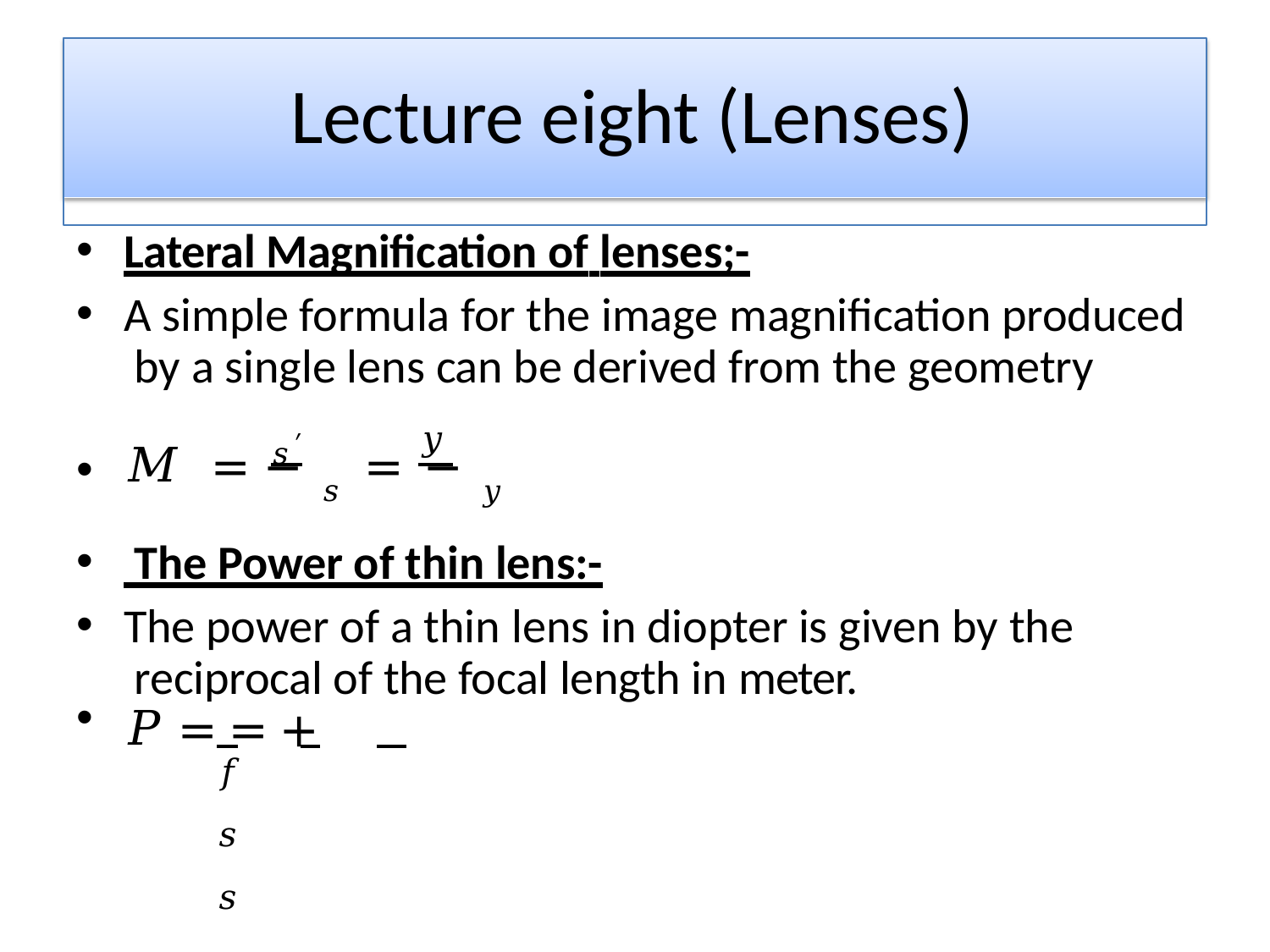

# Lecture eight (Lenses)
Lateral Magnification of lenses;-
A simple formula for the image magnification produced  by a single lens can be derived from the geometry
𝑠′
𝑀  = − 𝑠	=	− 𝑦
 The Power of thin lens:-
The power of a thin lens in diopter is given by the  reciprocal of the focal length in meter.
𝑦

𝑃 = = +
𝑓	𝑠	𝑠